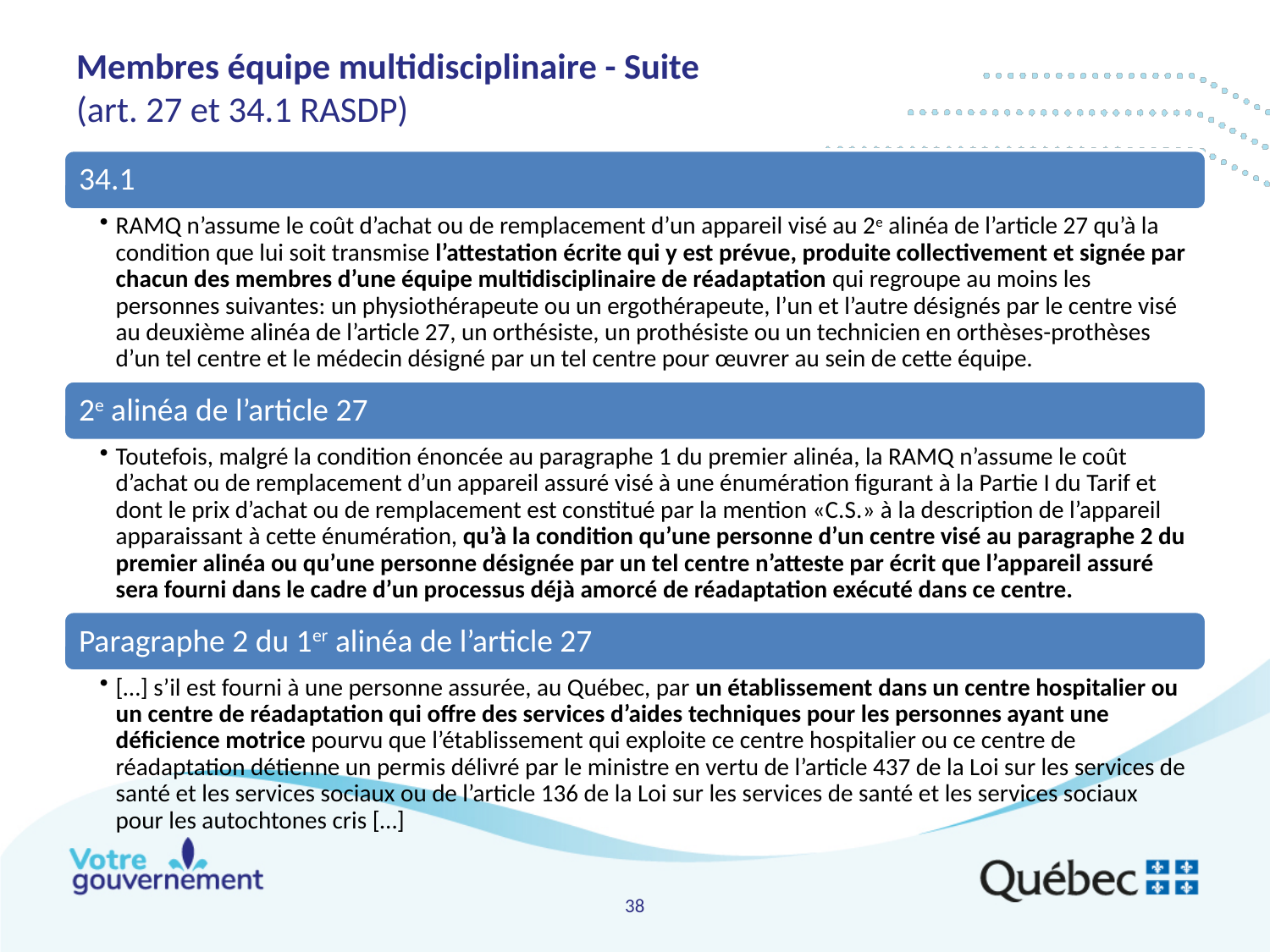

# Membres équipe multidisciplinaire - Suite (art. 27 et 34.1 RASDP)
34.1
RAMQ n’assume le coût d’achat ou de remplacement d’un appareil visé au 2e alinéa de l’article 27 qu’à la condition que lui soit transmise l’attestation écrite qui y est prévue, produite collectivement et signée par chacun des membres d’une équipe multidisciplinaire de réadaptation qui regroupe au moins les personnes suivantes: un physiothérapeute ou un ergothérapeute, l’un et l’autre désignés par le centre visé au deuxième alinéa de l’article 27, un orthésiste, un prothésiste ou un technicien en orthèses-prothèses d’un tel centre et le médecin désigné par un tel centre pour œuvrer au sein de cette équipe.
2e alinéa de l’article 27
Toutefois, malgré la condition énoncée au paragraphe 1 du premier alinéa, la RAMQ n’assume le coût d’achat ou de remplacement d’un appareil assuré visé à une énumération figurant à la Partie I du Tarif et dont le prix d’achat ou de remplacement est constitué par la mention «C.S.» à la description de l’appareil apparaissant à cette énumération, qu’à la condition qu’une personne d’un centre visé au paragraphe 2 du premier alinéa ou qu’une personne désignée par un tel centre n’atteste par écrit que l’appareil assuré sera fourni dans le cadre d’un processus déjà amorcé de réadaptation exécuté dans ce centre.
Paragraphe 2 du 1er alinéa de l’article 27
[…] s’il est fourni à une personne assurée, au Québec, par un établissement dans un centre hospitalier ou un centre de réadaptation qui offre des services d’aides techniques pour les personnes ayant une déficience motrice pourvu que l’établissement qui exploite ce centre hospitalier ou ce centre de réadaptation détienne un permis délivré par le ministre en vertu de l’article 437 de la Loi sur les services de santé et les services sociaux ou de l’article 136 de la Loi sur les services de santé et les services sociaux pour les autochtones cris […]